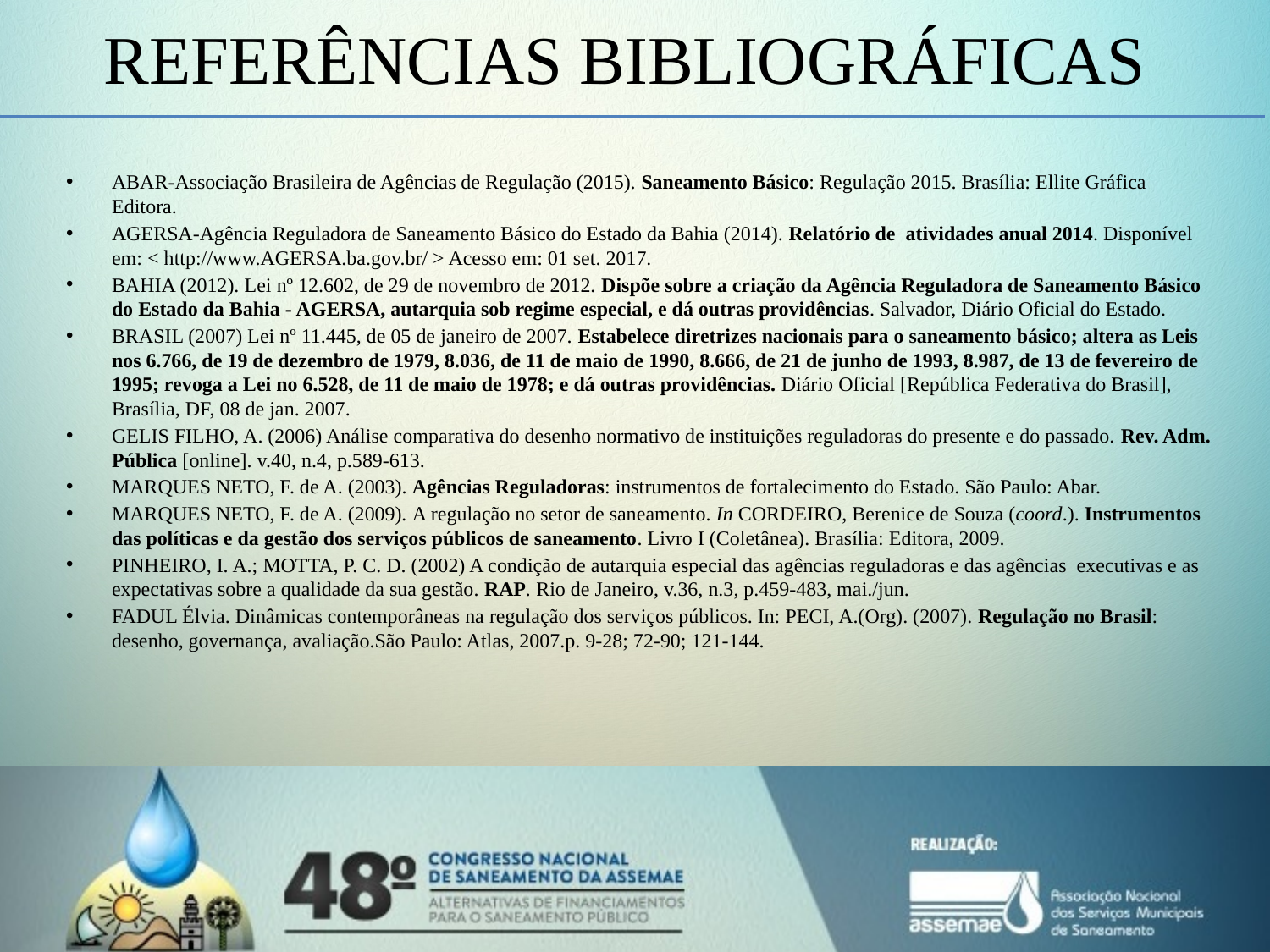

REFERÊNCIAS BIBLIOGRÁFICAS

ABAR-Associação Brasileira de Agências de Regulação (2015). Saneamento Básico: Regulação 2015. Brasília: Ellite Gráfica Editora.
AGERSA-Agência Reguladora de Saneamento Básico do Estado da Bahia (2014). Relatório de  atividades anual 2014. Disponível em: < http://www.AGERSA.ba.gov.br/ > Acesso em: 01 set. 2017.
BAHIA (2012). Lei nº 12.602, de 29 de novembro de 2012. Dispõe sobre a criação da Agência Reguladora de Saneamento Básico do Estado da Bahia - AGERSA, autarquia sob regime especial, e dá outras providências. Salvador, Diário Oficial do Estado.
BRASIL (2007) Lei nº 11.445, de 05 de janeiro de 2007. Estabelece diretrizes nacionais para o saneamento básico; altera as Leis nos 6.766, de 19 de dezembro de 1979, 8.036, de 11 de maio de 1990, 8.666, de 21 de junho de 1993, 8.987, de 13 de fevereiro de 1995; revoga a Lei no 6.528, de 11 de maio de 1978; e dá outras providências. Diário Oficial [República Federativa do Brasil], Brasília, DF, 08 de jan. 2007.
GELIS FILHO, A. (2006) Análise comparativa do desenho normativo de instituições reguladoras do presente e do passado. Rev. Adm. Pública [online]. v.40, n.4, p.589-613.
MARQUES NETO, F. de A. (2003). Agências Reguladoras: instrumentos de fortalecimento do Estado. São Paulo: Abar.
MARQUES NETO, F. de A. (2009). A regulação no setor de saneamento. In CORDEIRO, Berenice de Souza (coord.). Instrumentos das políticas e da gestão dos serviços públicos de saneamento. Livro I (Coletânea). Brasília: Editora, 2009.
PINHEIRO, I. A.; MOTTA, P. C. D. (2002) A condição de autarquia especial das agências reguladoras e das agências  executivas e as expectativas sobre a qualidade da sua gestão. RAP. Rio de Janeiro, v.36, n.3, p.459-483, mai./jun.
FADUL Élvia. Dinâmicas contemporâneas na regulação dos serviços públicos. In: PECI, A.(Org). (2007). Regulação no Brasil: desenho, governança, avaliação.São Paulo: Atlas, 2007.p. 9-28; 72-90; 121-144.